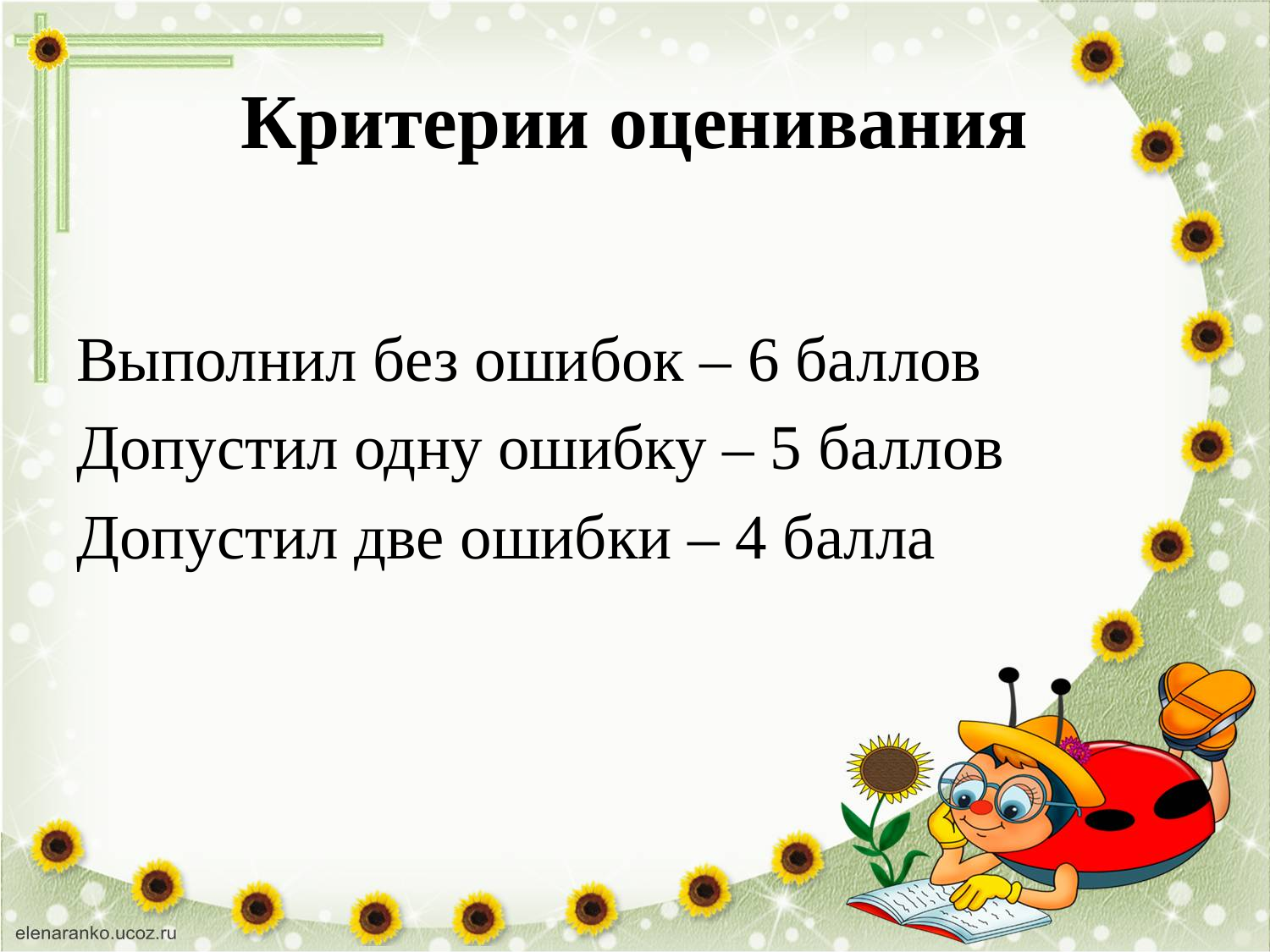

# Критерии оценивания

Выполнил без ошибок – 6 баллов
Допустил одну ошибку – 5 баллов
Допустил две ошибки – 4 балла